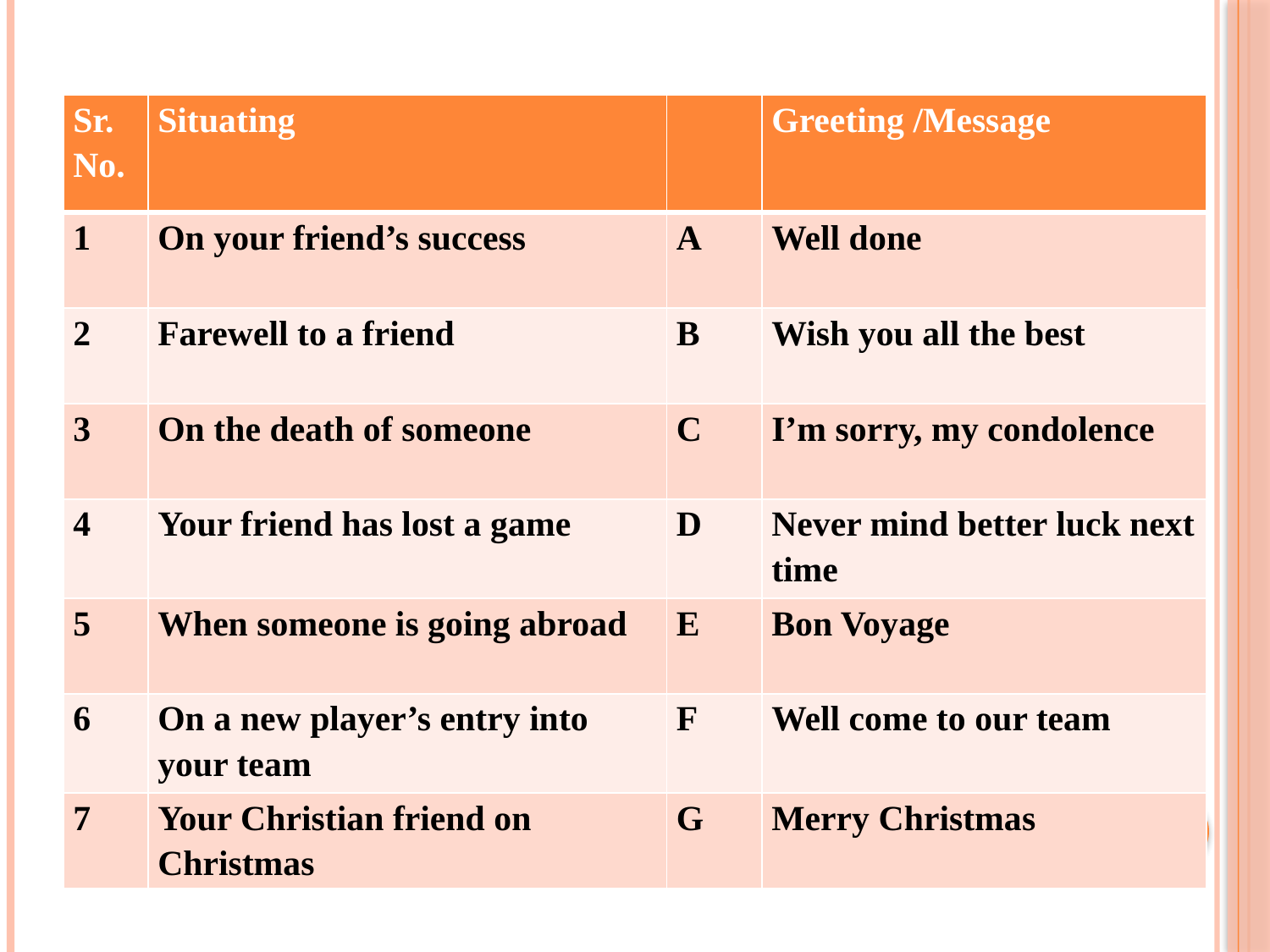

| Sr. No. | Situating |  | Greeting /Message |
| --- | --- | --- | --- |
| 1 | On your friend’s success | A | Well done |
| 2 | Farewell to a friend | B | Wish you all the best |
| 3 | On the death of someone | C | I’m sorry, my condolence |
| 4 | Your friend has lost a game | D | Never mind better luck next time |
| 5 | When someone is going abroad | E | Bon Voyage |
| 6 | On a new player’s entry into your team | F | Well come to our team |
| 7 | Your Christian friend on Christmas | G | Merry Christmas |